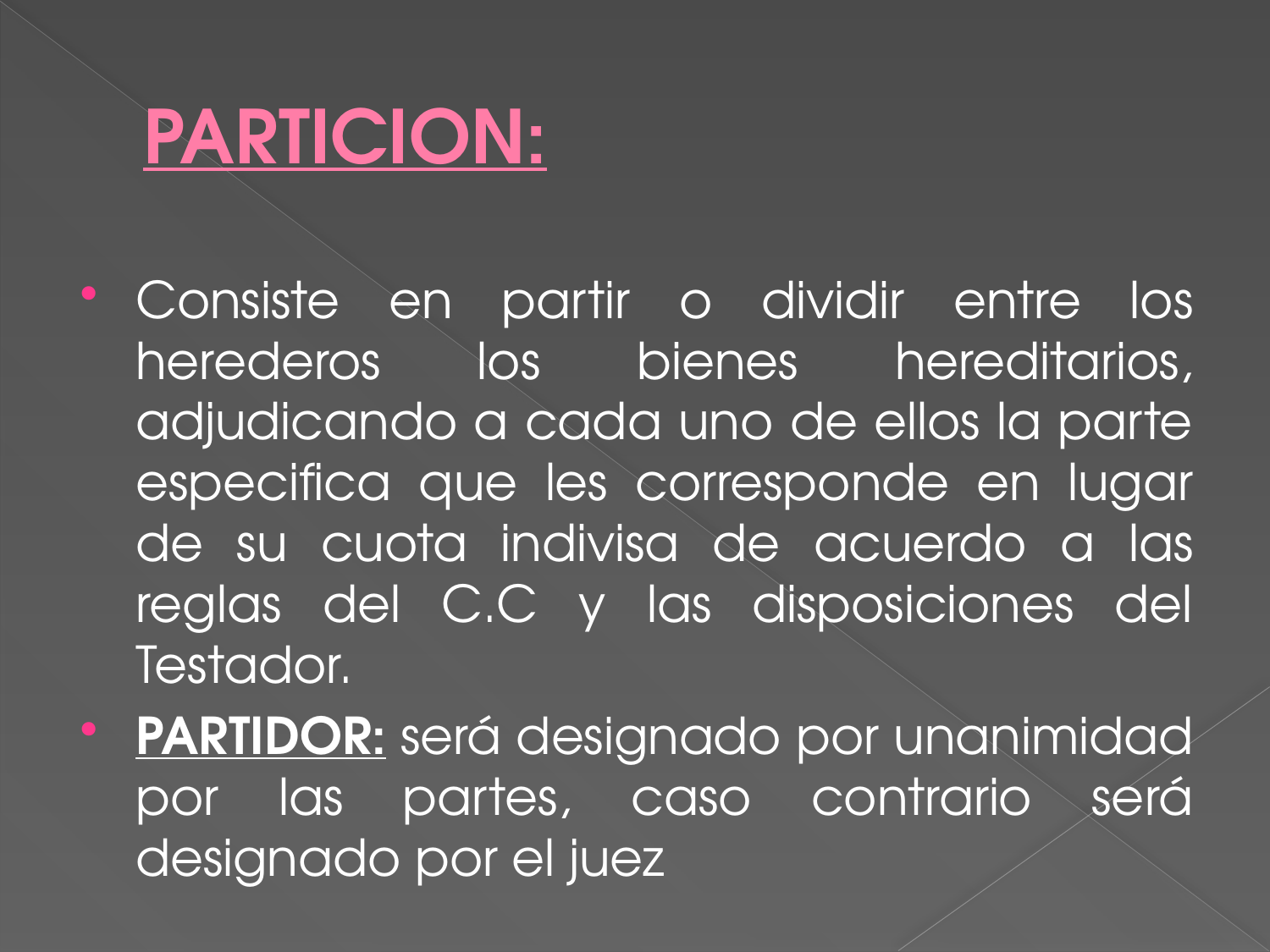

# PARTICION:
Consiste en partir o dividir entre los herederos los bienes hereditarios, adjudicando a cada uno de ellos la parte especifica que les corresponde en lugar de su cuota indivisa de acuerdo a las reglas del C.C y las disposiciones del Testador.
PARTIDOR: será designado por unanimidad por las partes, caso contrario será designado por el juez